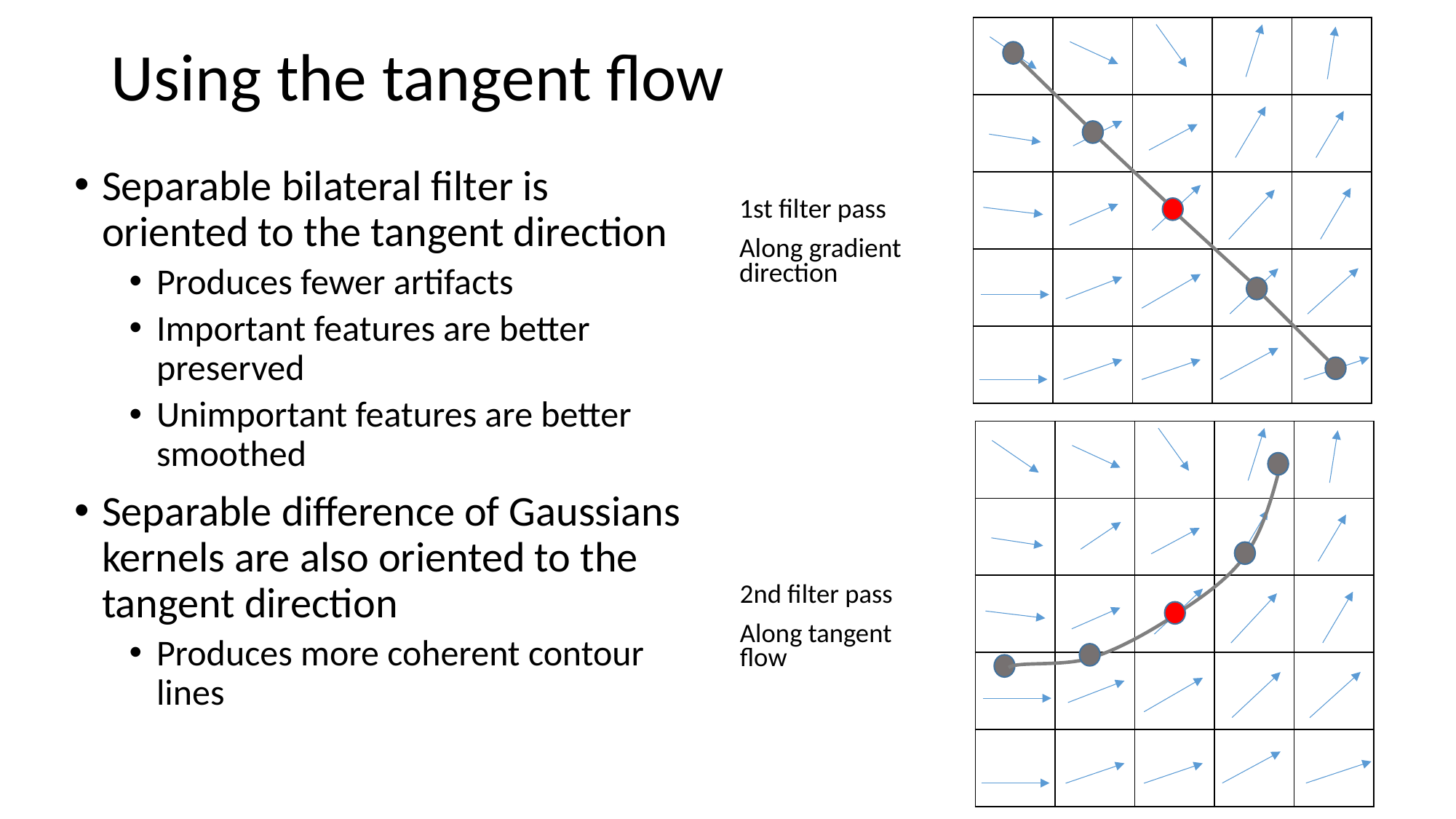

# Using the tangent flow
|  |  |  |  |  |
| --- | --- | --- | --- | --- |
|  |  |  |  |  |
|  |  |  |  |  |
|  |  |  |  |  |
|  |  |  |  |  |

Separable bilateral filter is oriented to the tangent direction
Produces fewer artifacts
Important features are better preserved
Unimportant features are better smoothed
Separable difference of Gaussians kernels are also oriented to the tangent direction
Produces more coherent contour lines
1st filter pass
Along gradient direction

|  |  |  |  |  |
| --- | --- | --- | --- | --- |
|  |  |  |  |  |
|  |  |  |  |  |
|  |  |  |  |  |
|  |  |  |  |  |

2nd filter pass
Along tangent flow